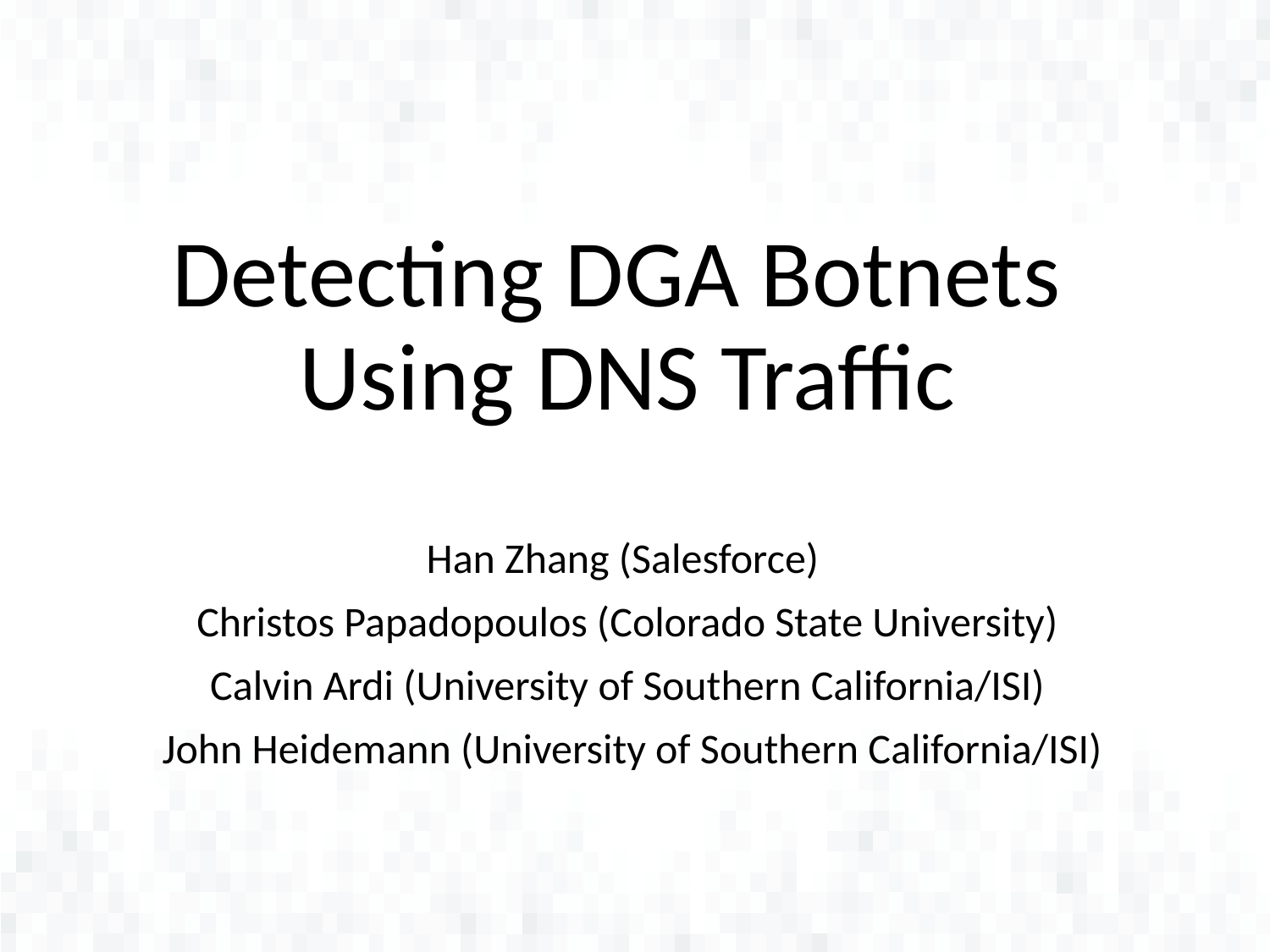

# Detecting DGA Botnets Using DNS Traffic
Han Zhang (Salesforce)
Christos Papadopoulos (Colorado State University)
Calvin Ardi (University of Southern California/ISI)
 John Heidemann (University of Southern California/ISI)